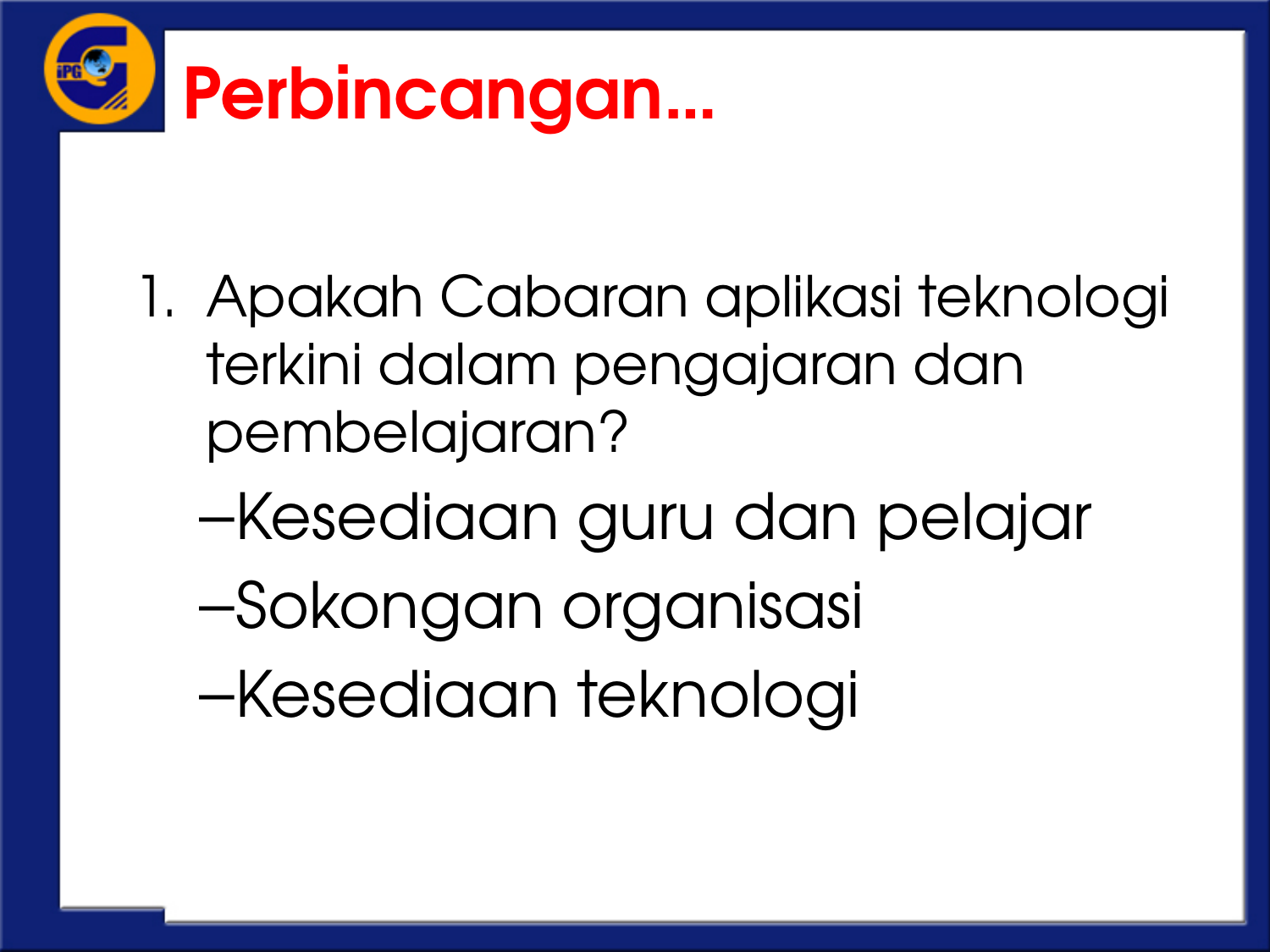

# Perbincangan…
Apakah Cabaran aplikasi teknologi terkini dalam pengajaran dan pembelajaran?
Kesediaan guru dan pelajar
Sokongan organisasi
Kesediaan teknologi